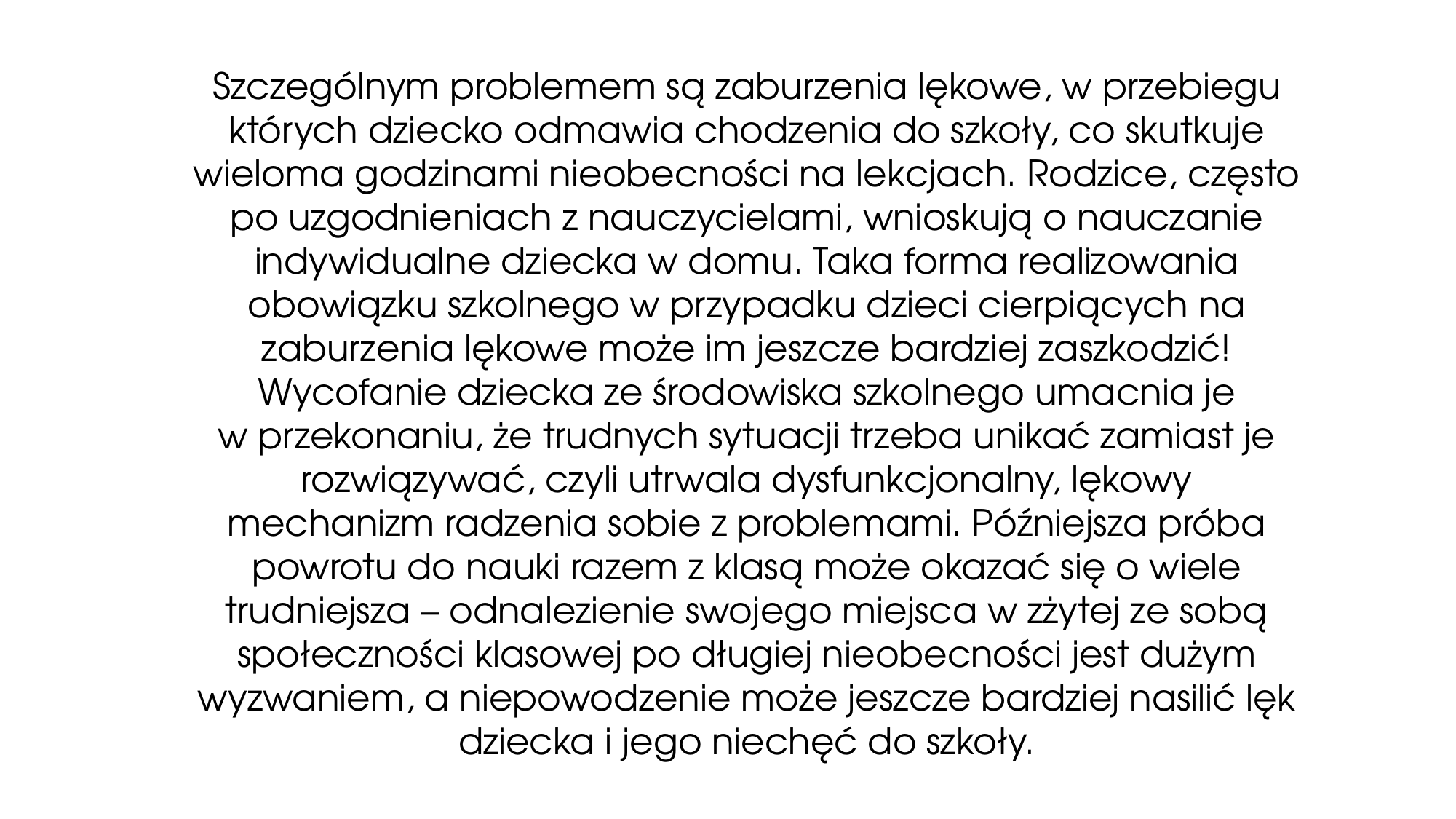

Szczególnym problemem są zaburzenia lękowe, w przebiegu których dziecko odmawia chodzenia do szkoły, co skutkuje wieloma godzinami nieobecności na lekcjach. Rodzice, często po uzgodnieniach z nauczycielami, wnioskują o nauczanie indywidualne dziecka w domu. Taka forma realizowania obowiązku szkolnego w przypadku dzieci cierpiących na zaburzenia lękowe może im jeszcze bardziej zaszkodzić! Wycofanie dziecka ze środowiska szkolnego umacnia je w przekonaniu, że trudnych sytuacji trzeba unikać zamiast je rozwiązywać, czyli utrwala dysfunkcjonalny, lękowy mechanizm radzenia sobie z problemami. Późniejsza próba powrotu do nauki razem z klasą może okazać się o wiele trudniejsza – odnalezienie swojego miejsca w zżytej ze sobą społeczności klasowej po długiej nieobecności jest dużym wyzwaniem, a niepowodzenie może jeszcze bardziej nasilić lęk dziecka i jego niechęć do szkoły.